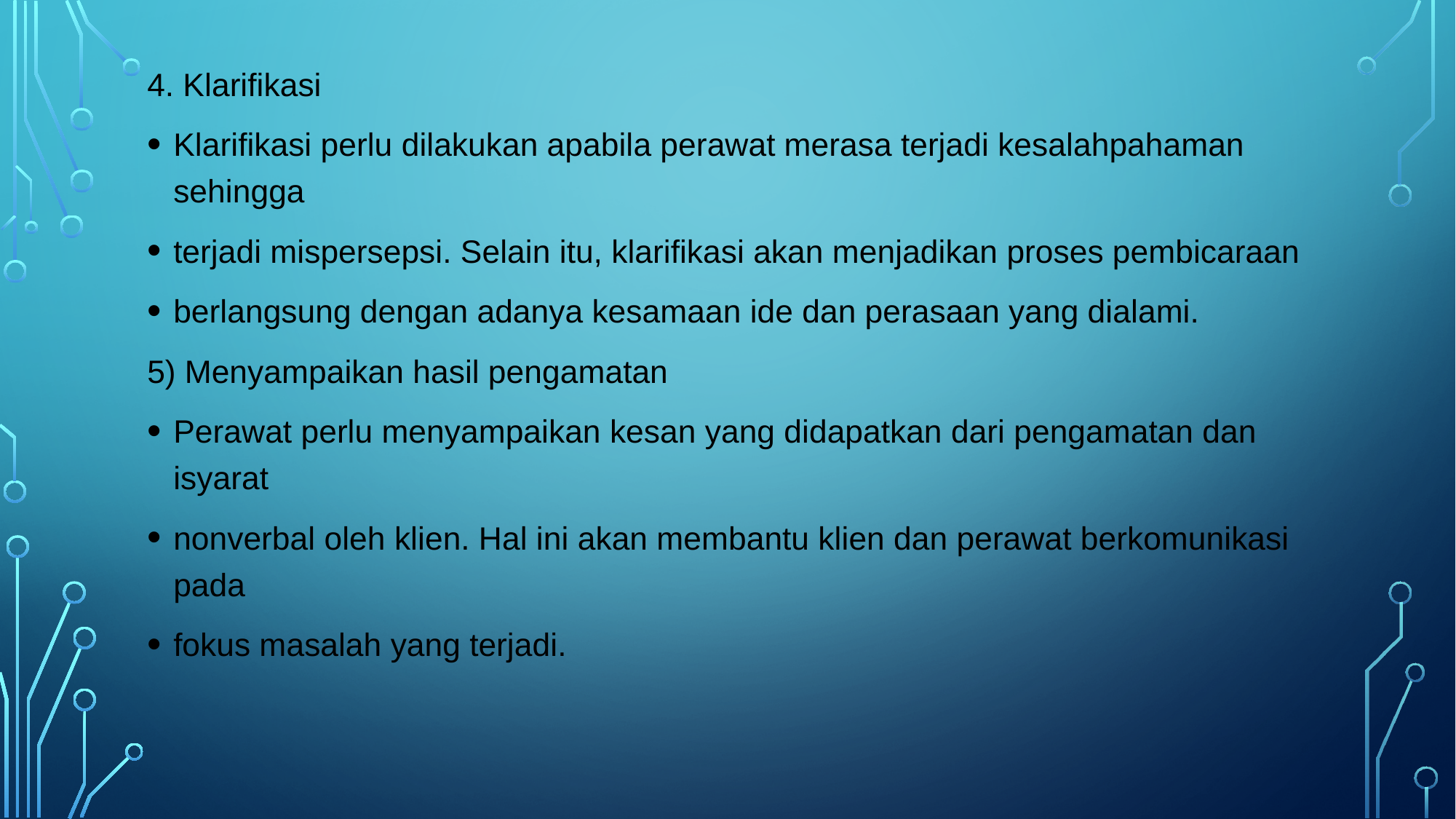

4. Klarifikasi
Klarifikasi perlu dilakukan apabila perawat merasa terjadi kesalahpahaman sehingga
terjadi mispersepsi. Selain itu, klarifikasi akan menjadikan proses pembicaraan
berlangsung dengan adanya kesamaan ide dan perasaan yang dialami.
5) Menyampaikan hasil pengamatan
Perawat perlu menyampaikan kesan yang didapatkan dari pengamatan dan isyarat
nonverbal oleh klien. Hal ini akan membantu klien dan perawat berkomunikasi pada
fokus masalah yang terjadi.